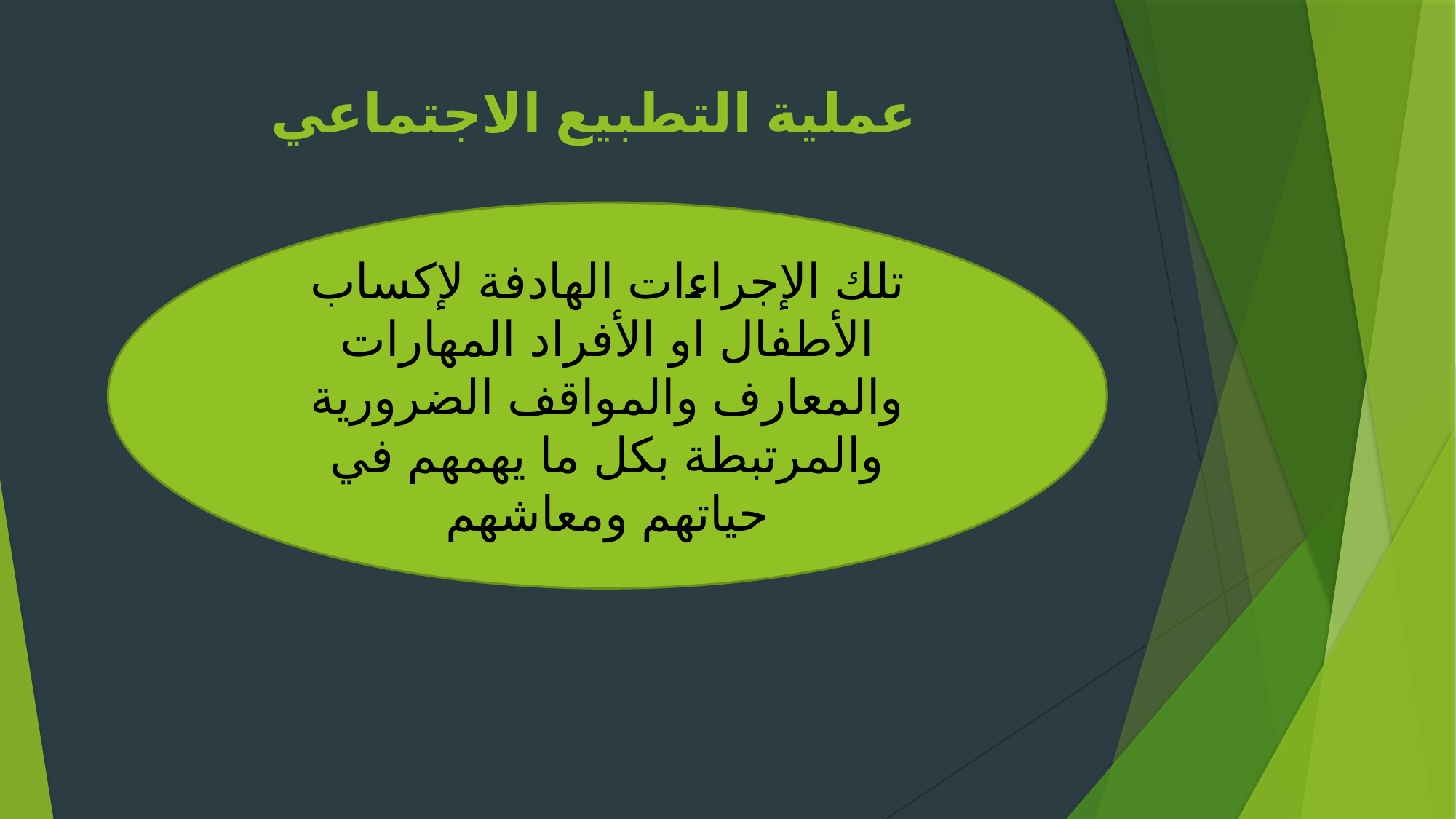

# عملية التطبيع الاجتماعي
تلك الإجراءات الهادفة لإكساب الأطفال او الأفراد المهارات والمعارف والمواقف الضرورية والمرتبطة بكل ما يهمهم في حياتهم ومعاشهم